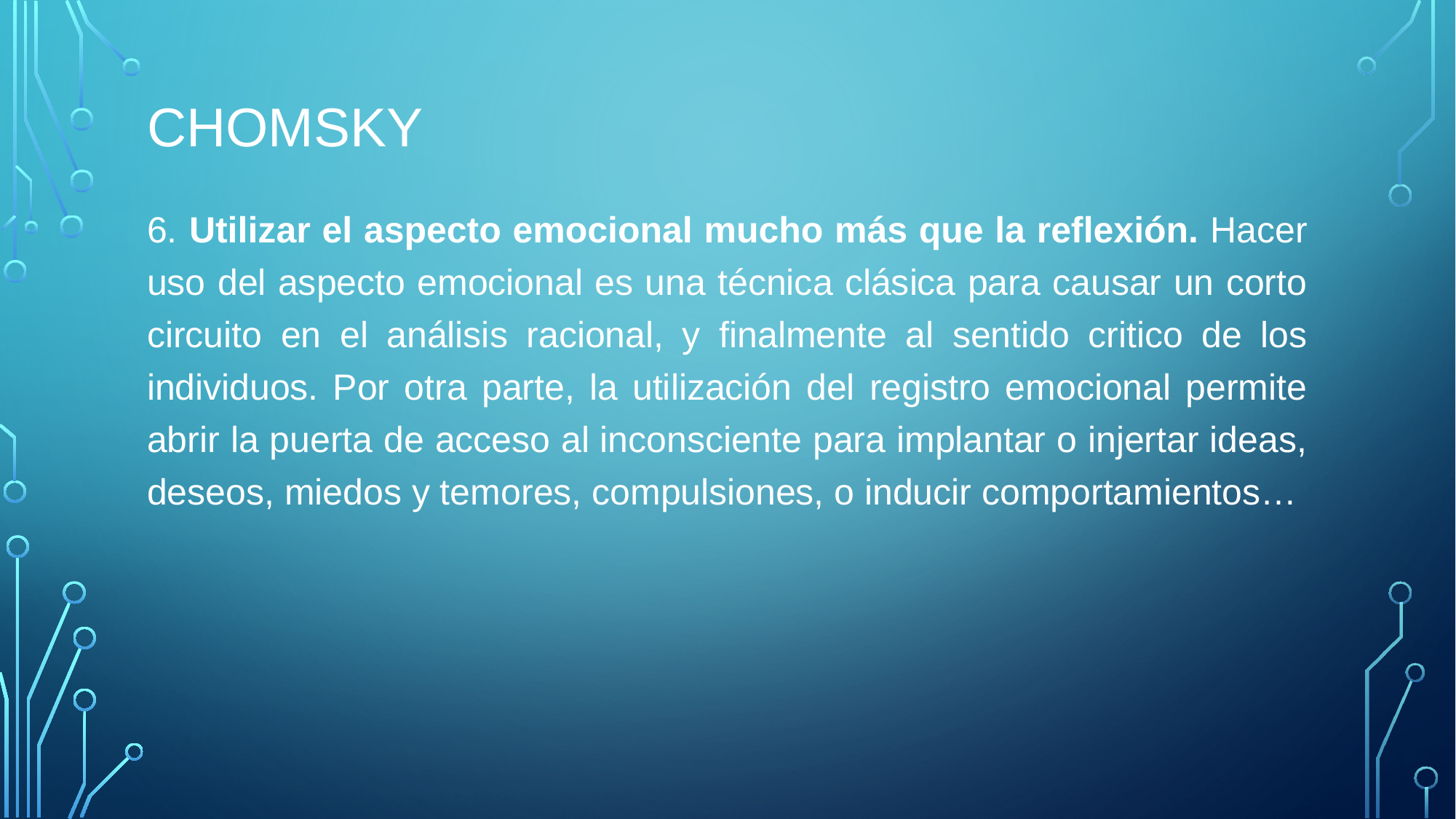

# Chomsky
6. Utilizar el aspecto emocional mucho más que la reflexión. Hacer uso del aspecto emocional es una técnica clásica para causar un corto circuito en el análisis racional, y finalmente al sentido critico de los individuos. Por otra parte, la utilización del registro emocional permite abrir la puerta de acceso al inconsciente para implantar o injertar ideas, deseos, miedos y temores, compulsiones, o inducir comportamientos…